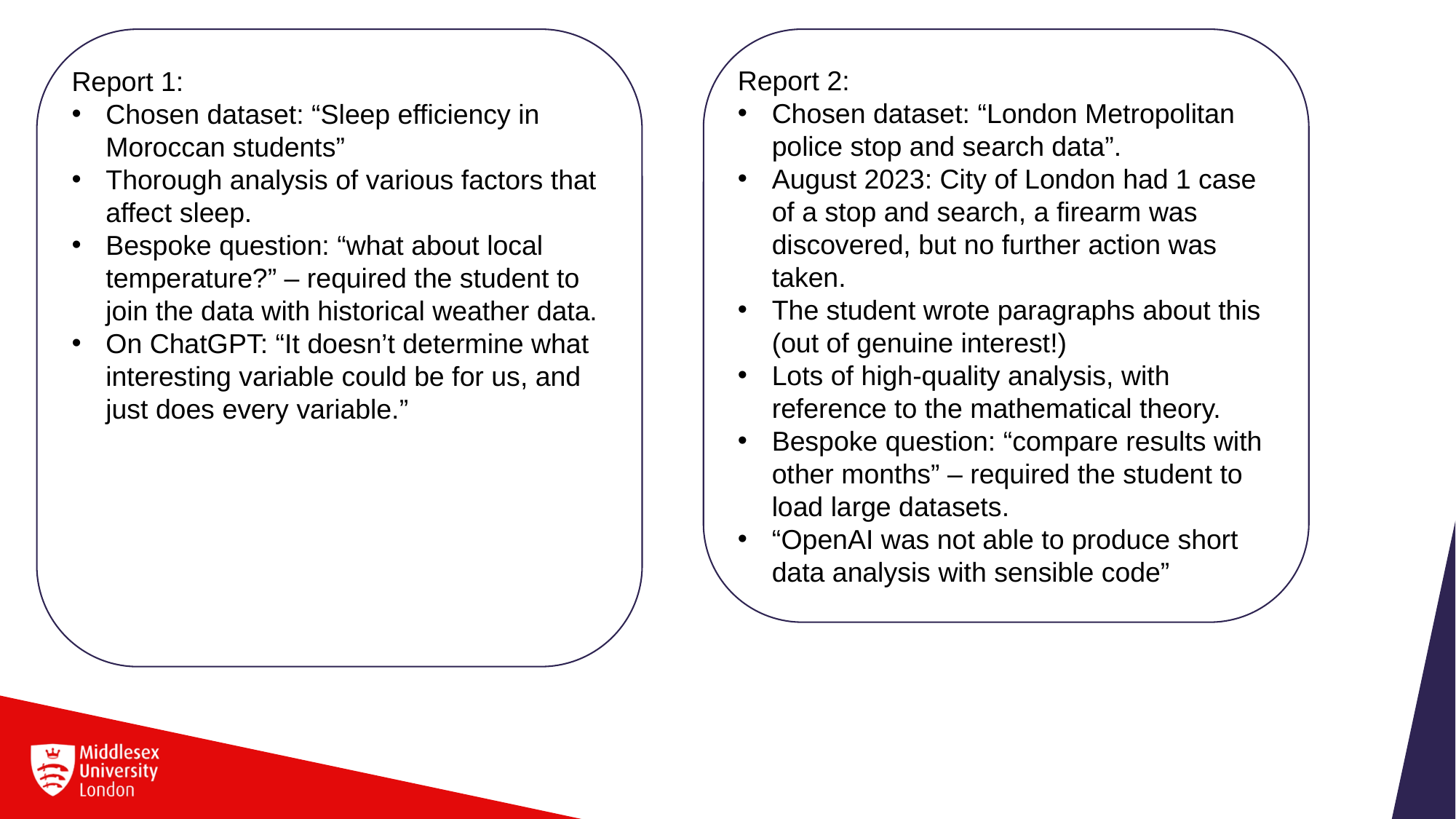

Report 1:
Chosen dataset: “Sleep efficiency in Moroccan students”
Thorough analysis of various factors that affect sleep.
Bespoke question: “what about local temperature?” – required the student to join the data with historical weather data.
On ChatGPT: “It doesn’t determine what interesting variable could be for us, and just does every variable.”
Report 2:
Chosen dataset: “London Metropolitan police stop and search data”.
August 2023: City of London had 1 case of a stop and search, a firearm was discovered, but no further action was taken.
The student wrote paragraphs about this (out of genuine interest!)
Lots of high-quality analysis, with reference to the mathematical theory.
Bespoke question: “compare results with other months” – required the student to load large datasets.
“OpenAI was not able to produce short data analysis with sensible code”